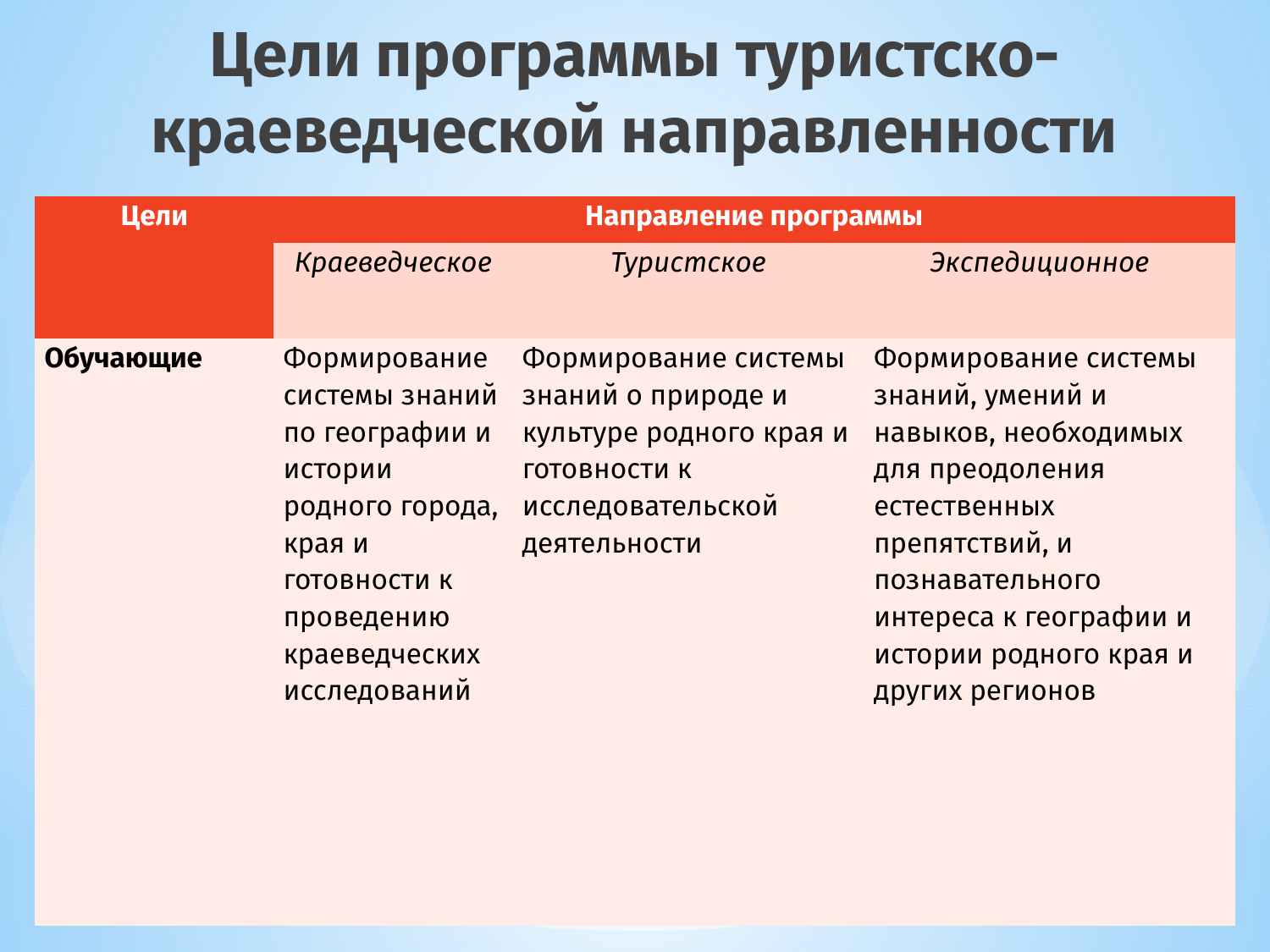

Цели программы туристско-краеведческой направленности
| Цели | Направление программы |  |  |  |
| --- | --- | --- | --- | --- |
|  | Краеведческое | Туристское | Экспедиционное |  |
| Обучающие | Формирование системы знаний по географии и истории родного города, края и готовности к проведению краеведческих исследований | Формирование системы знаний о природе и культуре родного края и готовности к исследовательской деятельности | Формирование системы знаний, умений и навыков, необходимых для преодоления естественных препятствий, и познавательного интереса к географии и истории родного края и других регионов |  |